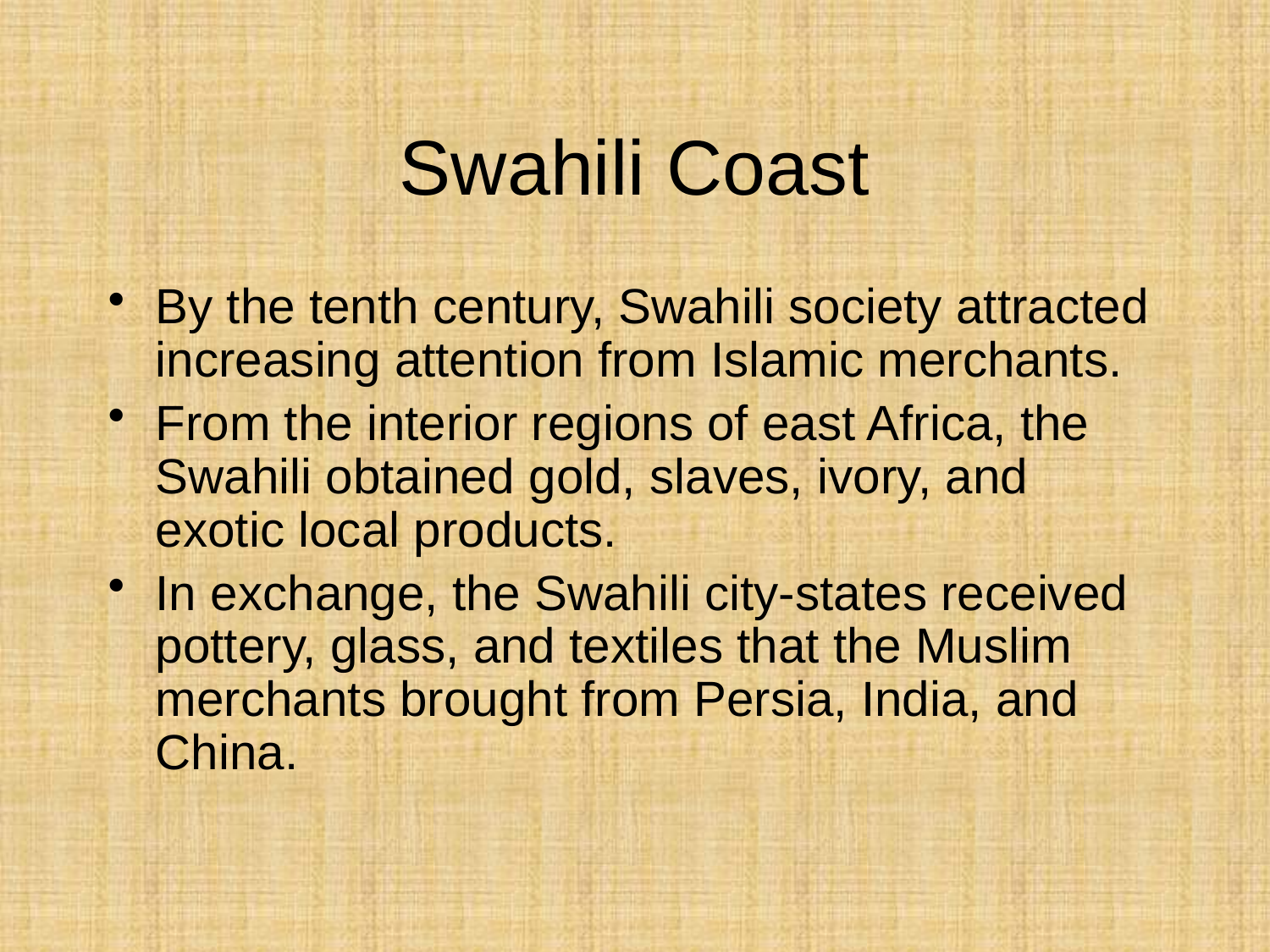

# Swahili Coast
By the tenth century, Swahili society attracted increasing attention from Islamic merchants.
From the interior regions of east Africa, the Swahili obtained gold, slaves, ivory, and exotic local products.
In exchange, the Swahili city-states received pottery, glass, and textiles that the Muslim merchants brought from Persia, India, and China.